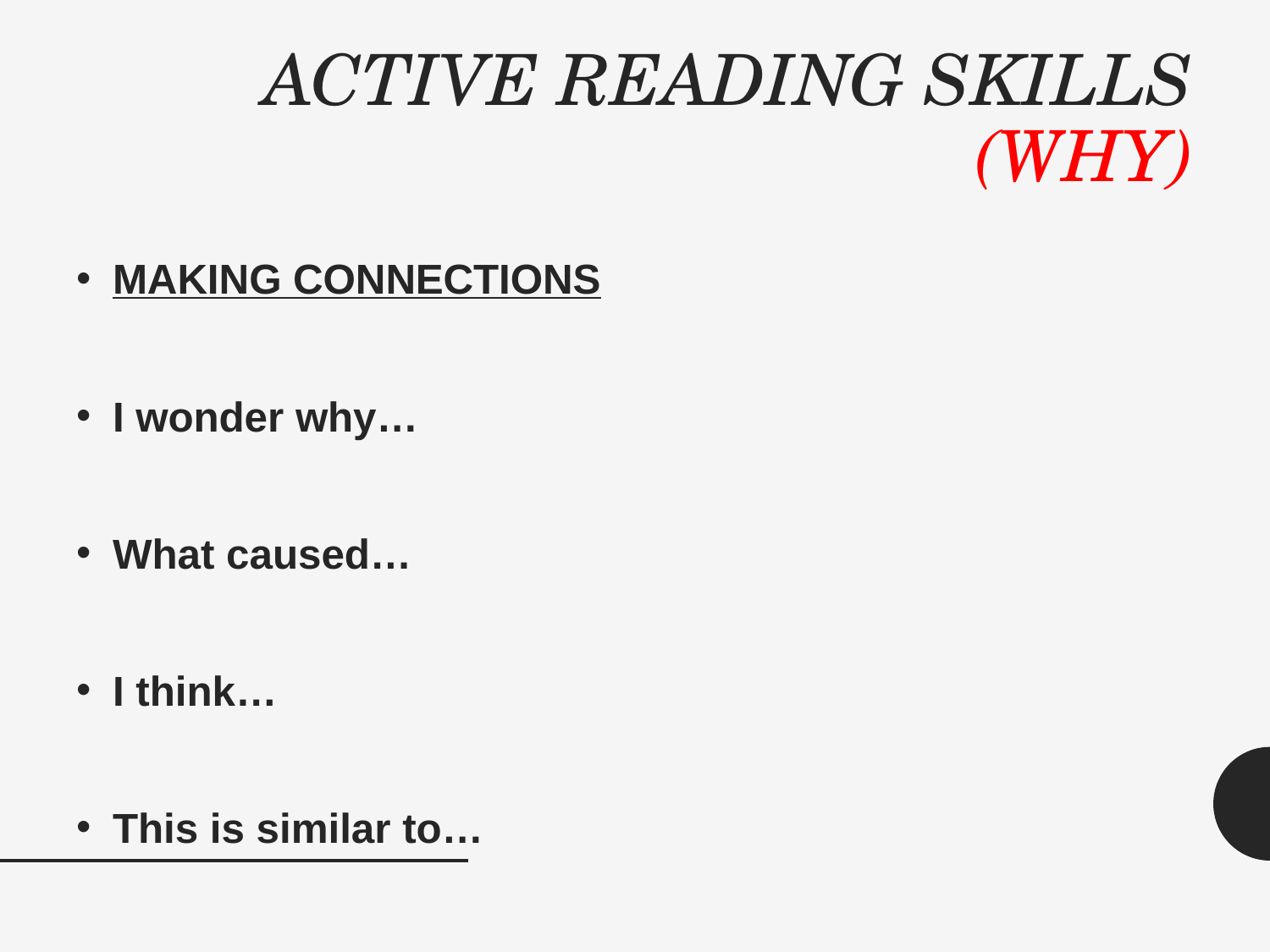

# ACTIVE READING SKILLS (WHY)

MAKING CONNECTIONS

I wonder why…

What caused…

I think…

This is similar to…